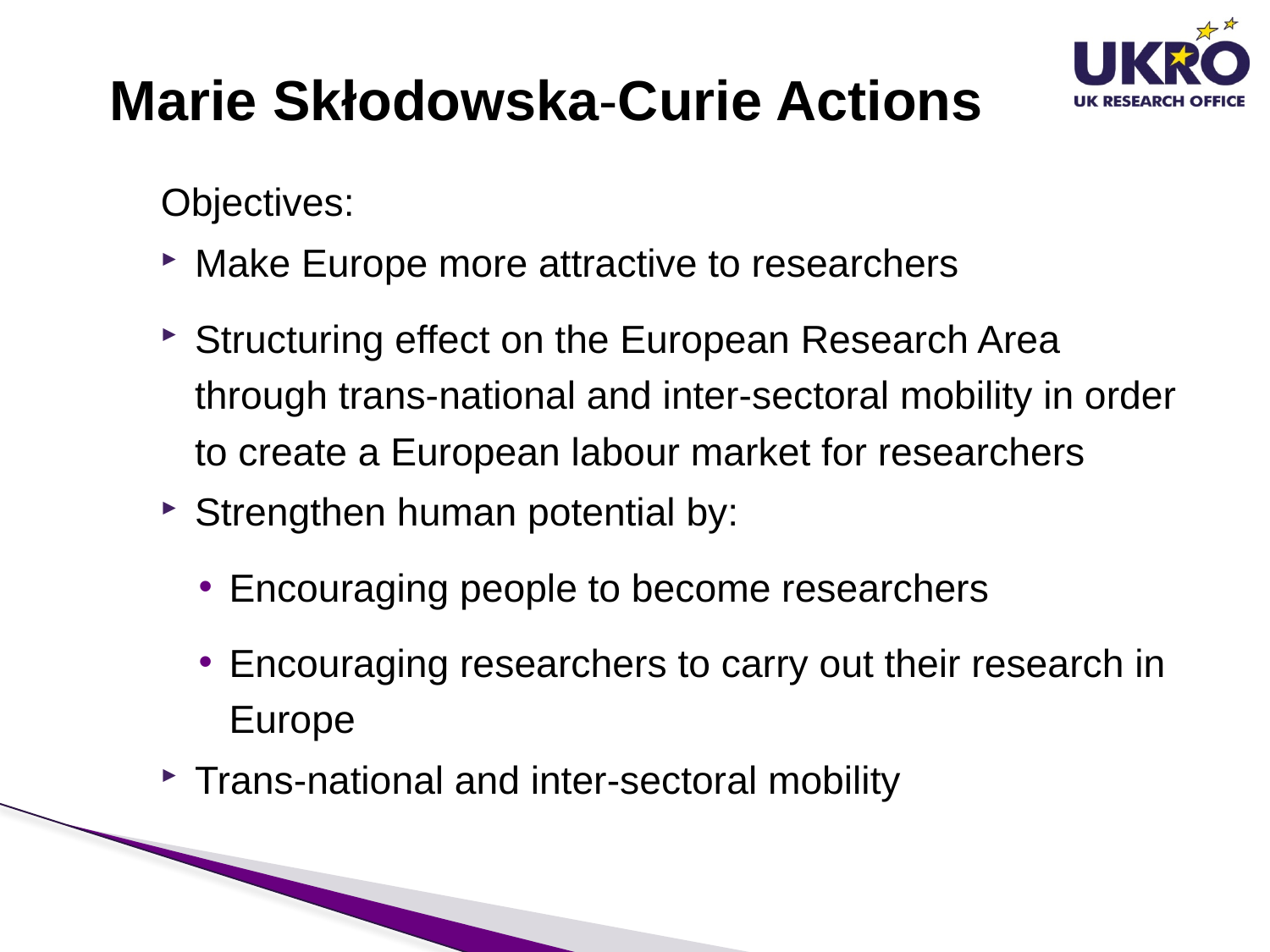

Marie Skłodowska-Curie Actions
Objectives:
Make Europe more attractive to researchers
Structuring effect on the European Research Area through trans-national and inter-sectoral mobility in order to create a European labour market for researchers
Strengthen human potential by:
Encouraging people to become researchers
Encouraging researchers to carry out their research in Europe
Trans-national and inter-sectoral mobility